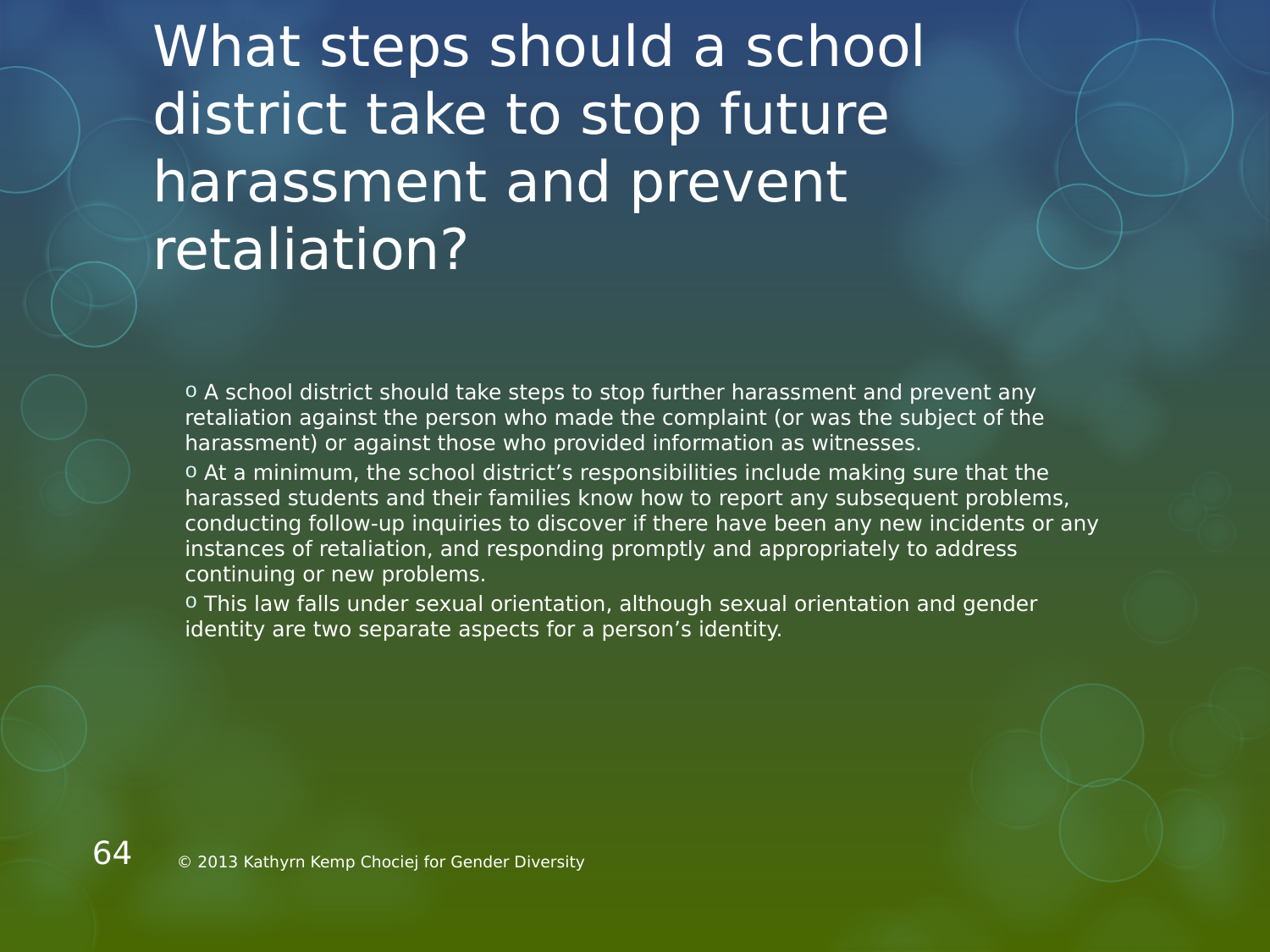

# What steps should a school district take to stop future harassment and prevent retaliation?
 A school district should take steps to stop further harassment and prevent any retaliation against the person who made the complaint (or was the subject of the harassment) or against those who provided information as witnesses.
 At a minimum, the school district’s responsibilities include making sure that the harassed students and their families know how to report any subsequent problems, conducting follow‐up inquiries to discover if there have been any new incidents or any instances of retaliation, and responding promptly and appropriately to address continuing or new problems.
 This law falls under sexual orientation, although sexual orientation and gender identity are two separate aspects for a person’s identity.

64
© 2013 Kathyrn Kemp Chociej for Gender Diversity